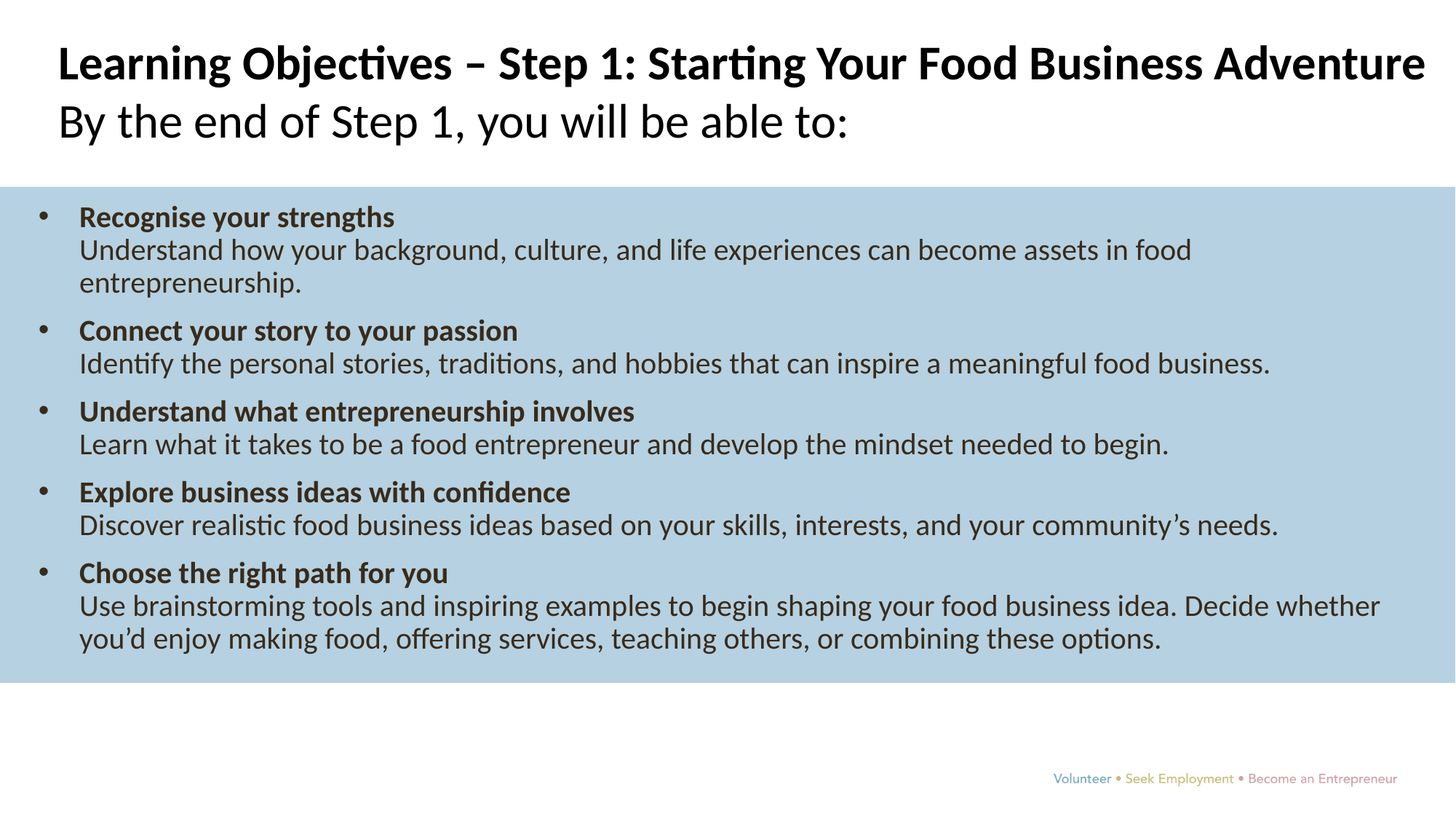

Learning Objectives – Step 1: Starting Your Food Business Adventure
By the end of Step 1, you will be able to:

Recognise your strengths
Understand how your background, culture, and life experiences can become assets in food entrepreneurship.
Connect your story to your passion
Identify the personal stories, traditions, and hobbies that can inspire a meaningful food business.
Understand what entrepreneurship involves
Learn what it takes to be a food entrepreneur and develop the mindset needed to begin.
Explore business ideas with confidence
Discover realistic food business ideas based on your skills, interests, and your community’s needs.
Choose the right path for you
Use brainstorming tools and inspiring examples to begin shaping your food business idea. Decide whether you’d enjoy making food, offering services, teaching others, or combining these options.

​